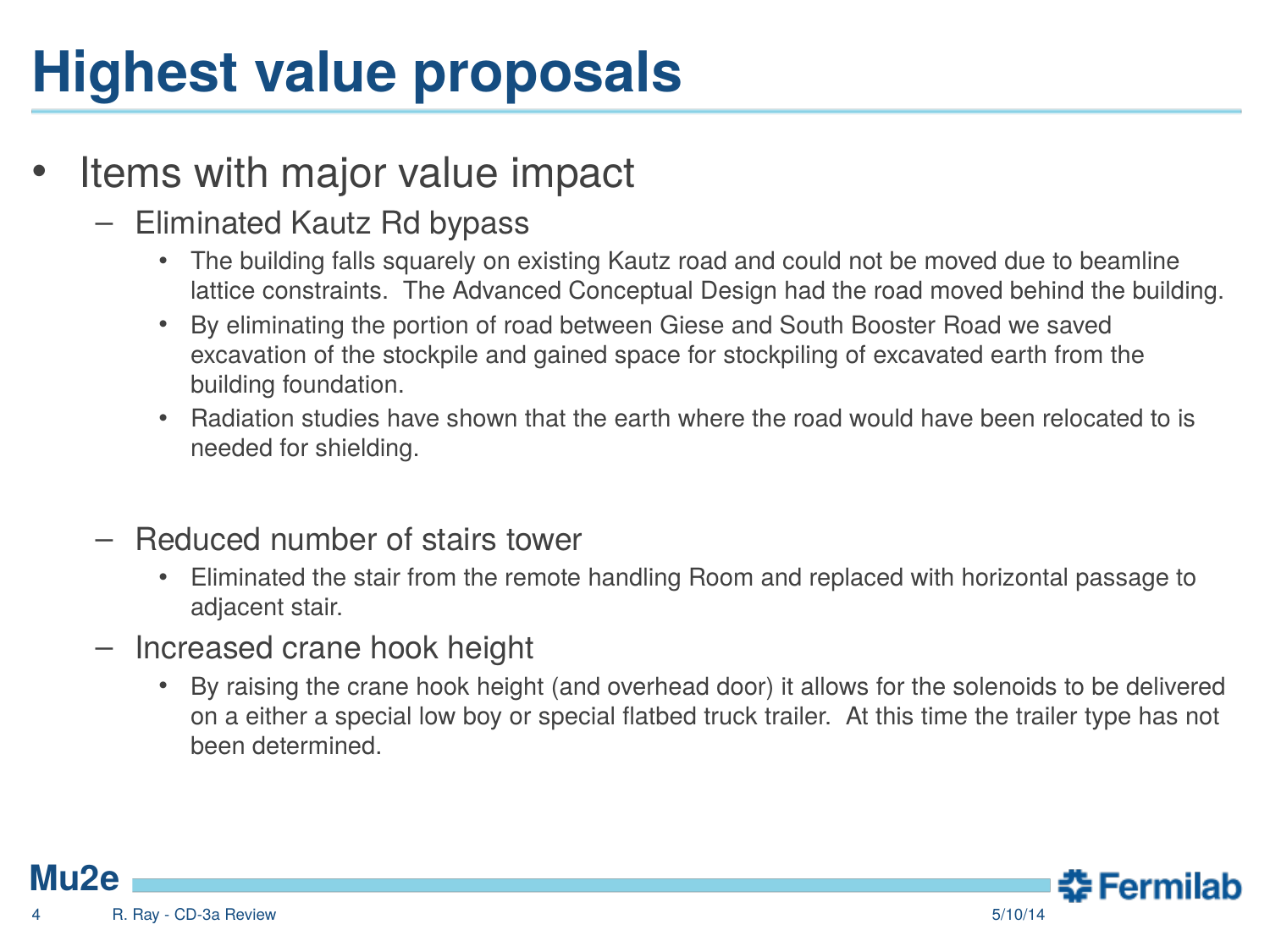

# Highest value proposals
Items with major value impact
Eliminated Kautz Rd bypass
The building falls squarely on existing Kautz road and could not be moved due to beamline lattice constraints.  The Advanced Conceptual Design had the road moved behind the building.
By eliminating the portion of road between Giese and South Booster Road we saved excavation of the stockpile and gained space for stockpiling of excavated earth from the building foundation.
Radiation studies have shown that the earth where the road would have been relocated to is needed for shielding.

Reduced number of stairs tower
Eliminated the stair from the remote handling Room and replaced with horizontal passage to adjacent stair.
Increased crane hook height
By raising the crane hook height (and overhead door) it allows for the solenoids to be delivered on a either a special low boy or special flatbed truck trailer.  At this time the trailer type has not been determined.

4
R. Ray - CD-3a Review
5/10/14